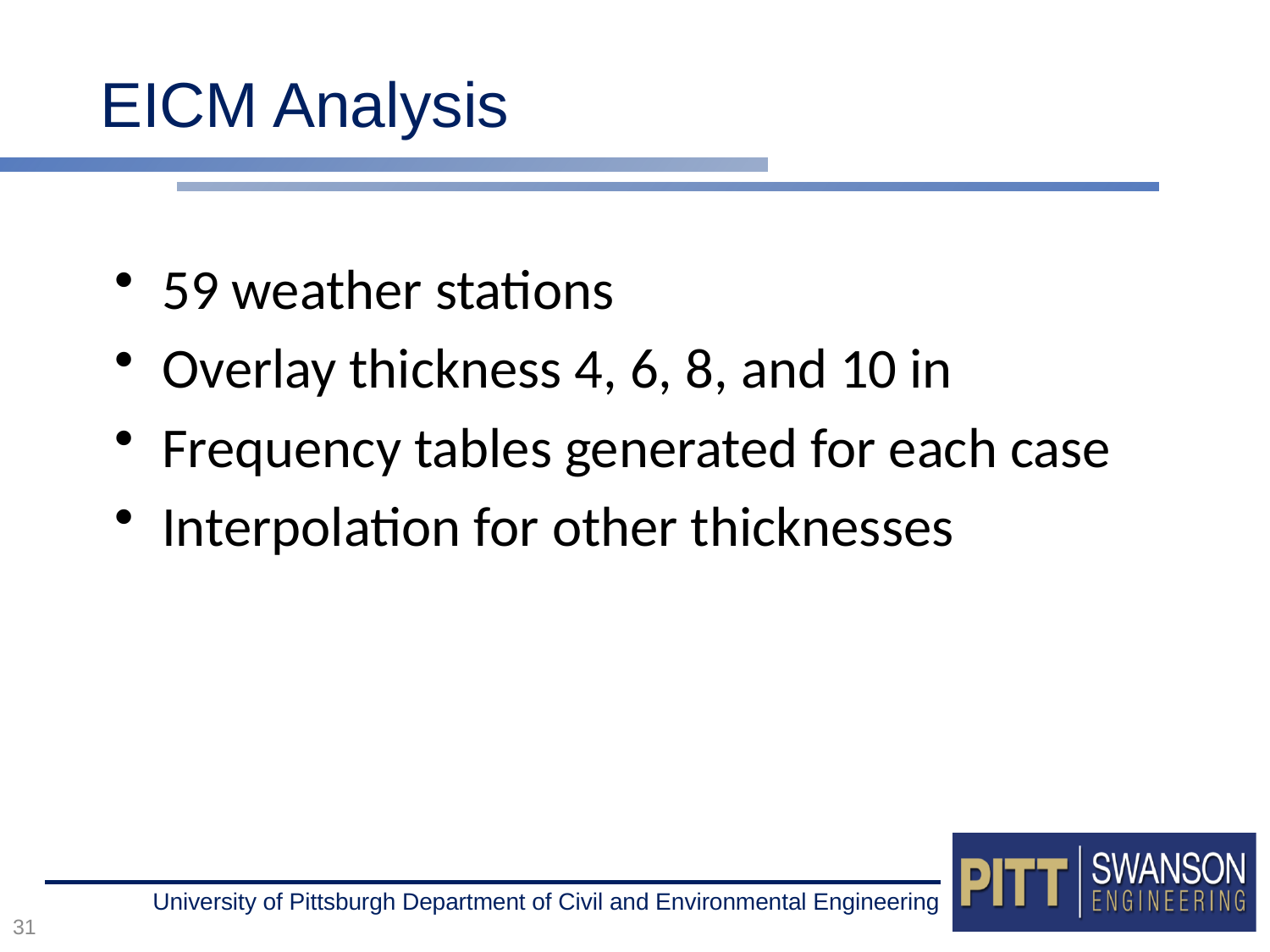

# EICM Analysis
59 weather stations
Overlay thickness 4, 6, 8, and 10 in
Frequency tables generated for each case
Interpolation for other thicknesses

31